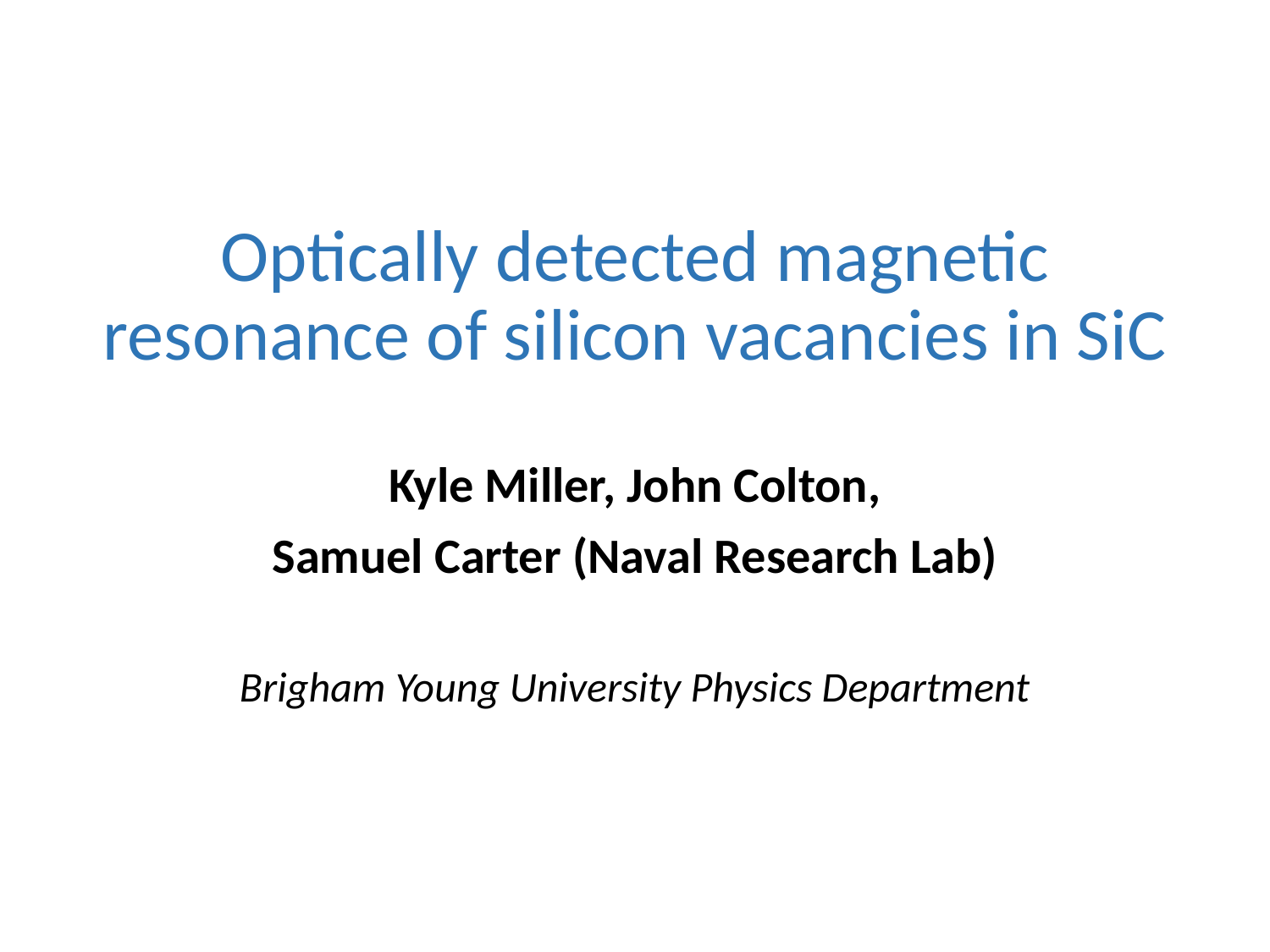

# Optically detected magnetic resonance of silicon vacancies in SiC
Kyle Miller, John Colton,
Samuel Carter (Naval Research Lab)

Brigham Young University Physics Department